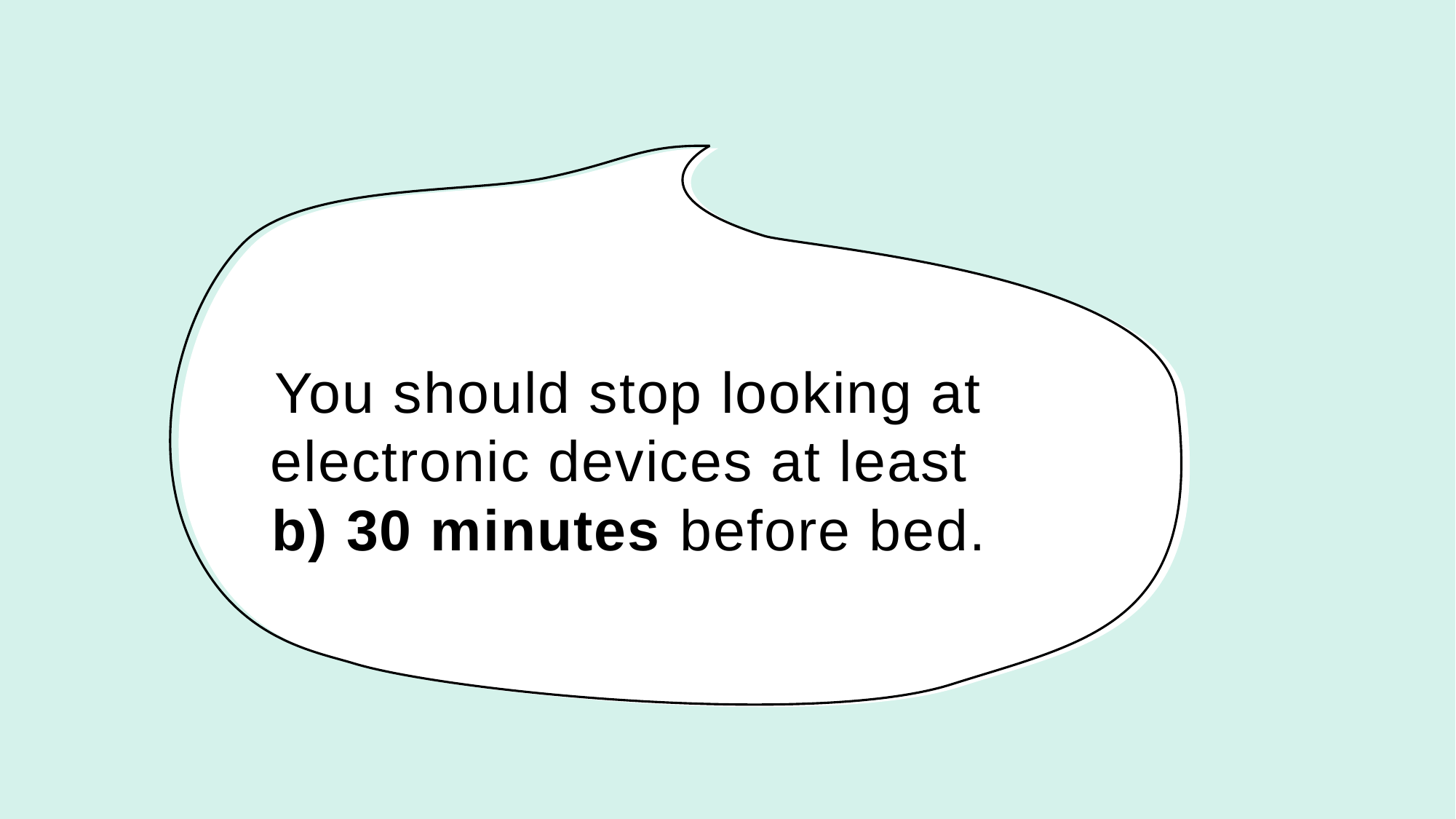

# You should stop looking at electronic devices at least b) 30 minutes before bed.